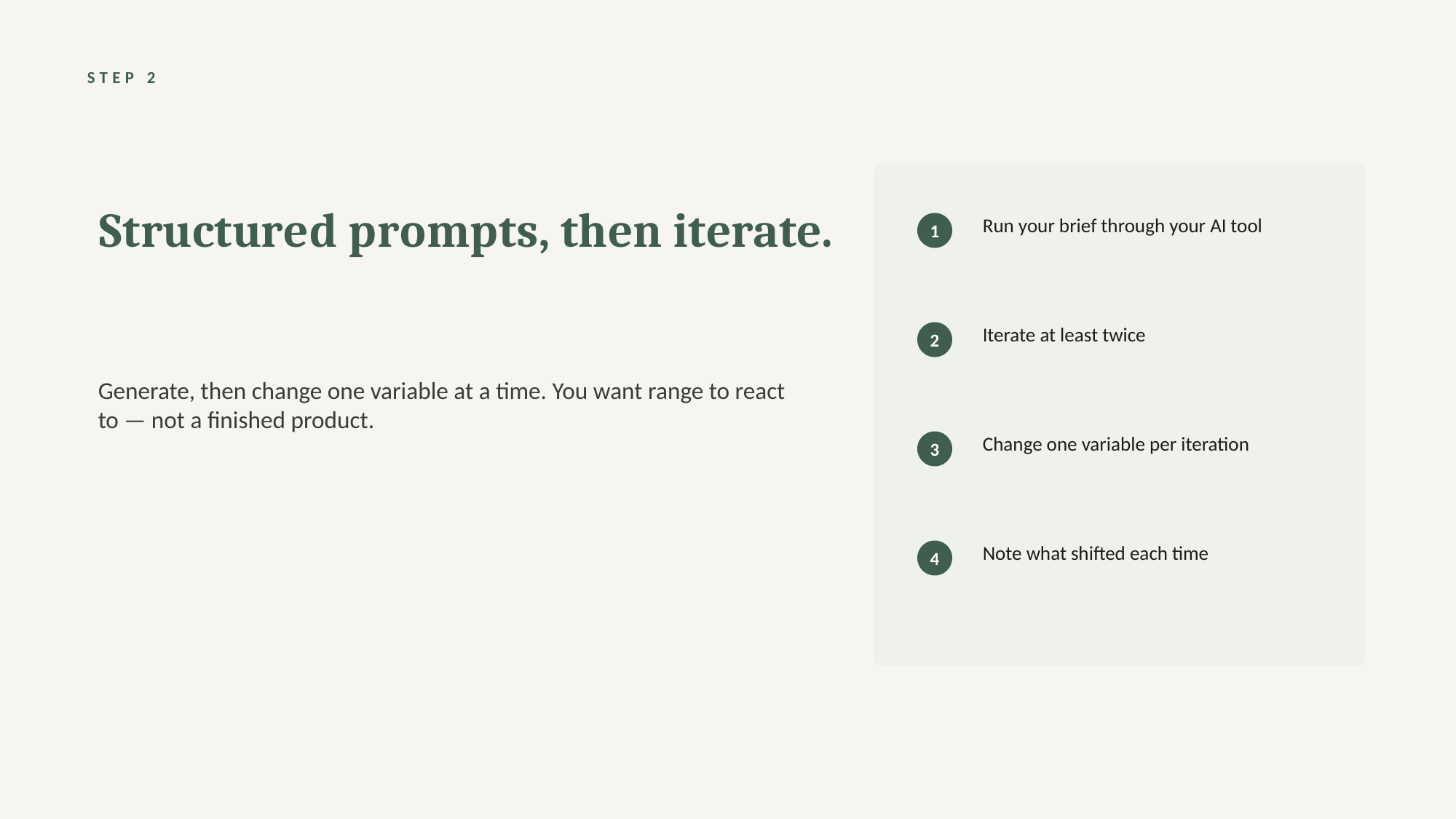

STEP 2
Structured prompts, then iterate.

Run your brief through your AI tool

1
Iterate at least twice

2
Generate, then change one variable at a time. You want range to react to — not a finished product.
Change one variable per iteration

3
Note what shifted each time

4